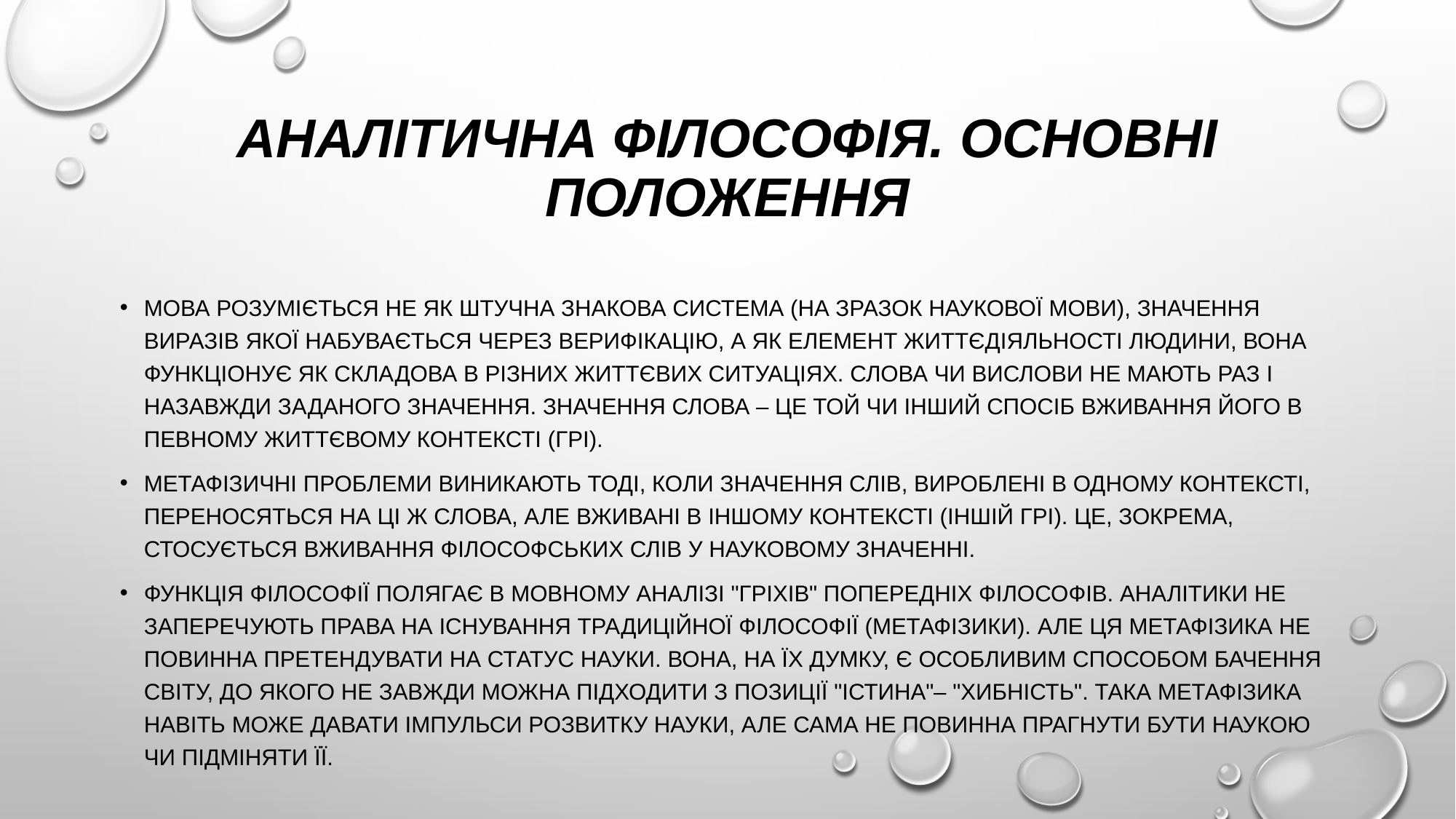

# Аналітична філософія. Основні положення
Мова розуміється не як штучна знакова система (на зразок наукової мови), значення виразів якої набувається через верифікацію, а як елемент життєдіяльності людини, вона функціонує як складова в різних життєвих ситуаціях. Слова чи вислови не мають раз і назавжди заданого значення. Значення слова – це той чи інший спосіб вживання його в певному життєвому контексті (грі).
Метафізичні проблеми виникають тоді, коли значення слів, вироблені в одному контексті, переносяться на ці ж слова, але вживані в іншому контексті (іншій грі). Це, зокрема, стосується вживання філософських слів у науковому значенні.
Функція філософії полягає в мовному аналізі "гріхів" попередніх філософів. Аналітики не заперечують права на існування традиційної філософії (метафізики). Але ця метафізика не повинна претендувати на статус науки. Вона, на їх думку, є особливим способом бачення світу, до якого не завжди можна підходити з позиції "істина"– "хибність". Така метафізика навіть може давати імпульси розвитку науки, але сама не повинна прагнути бути наукою чи підміняти її.